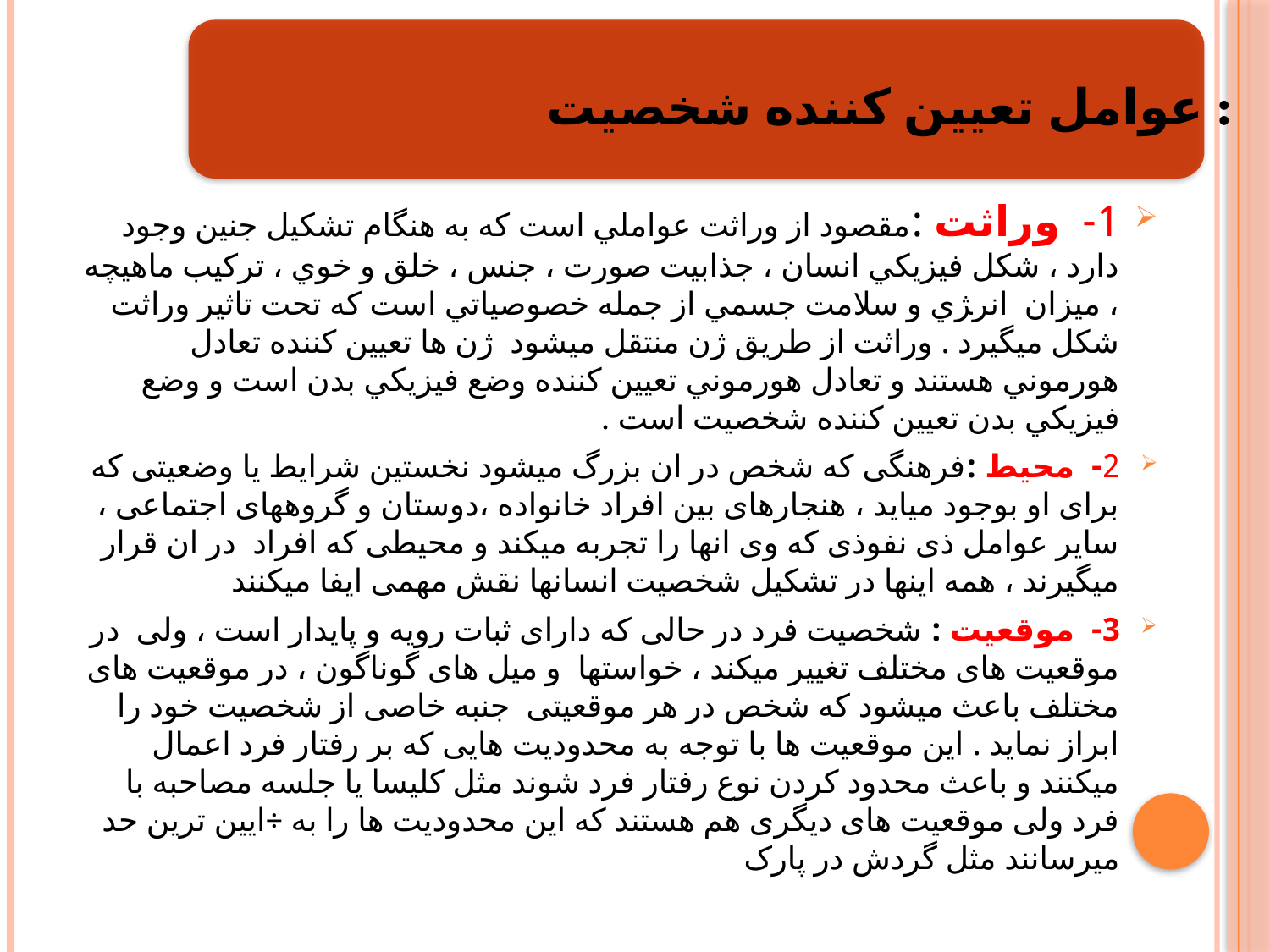

عوامل تعيين كننده شخصيت :
1-  وراثت :مقصود از وراثت عواملي است كه به هنگام تشكيل جنين وجود دارد ، شكل فيزيكي انسان ، جذابيت صورت ، جنس ، خلق و خوي ، تركيب ماهيچه ، ميزان  انر‍‍ژي و سلامت جسمي از جمله خصوصياتي است كه تحت تاثير وراثت شكل ميگيرد . وراثت از طريق ژن منتقل ميشود  ژن ها تعيين كننده تعادل هورموني هستند و تعادل هورموني تعيين كننده وضع فيزيكي بدن است و وضع فيزيكي بدن تعيين كننده شخصيت است .
2-  محيط :فرهنگی که شخص در ان بزرگ میشود نخستین شرایط یا وضعیتی که برای او بوجود میاید ، هنجارهای بین افراد خانواده ،دوستان و گروههای اجتماعی ، سایر عوامل ذی نفوذی که وی انها را تجربه میکند و محیطی که افراد  در ان قرار میگیرند ، همه اینها در تشکیل شخصیت انسانها نقش مهمی ایفا میکنند
3-  موقعيت : شخصیت فرد در حالی که دارای ثبات رویه و پایدار است ، ولی  در موقعیت های مختلف تغییر میکند ، خواستها  و میل های گوناگون ، در موقعیت های مختلف باعث میشود که شخص در هر موقعیتی  جنبه خاصی از شخصیت خود را ابراز نماید . این موقعیت ها با توجه به محدودیت هایی که بر رفتار فرد اعمال میکنند و باعث محدود کردن نوع رفتار فرد شوند مثل کلیسا یا جلسه مصاحبه با فرد ولی موقعیت های دیگری هم هستند که این محدودیت ها را به ÷ایین ترین حد میرسانند مثل گردش در پارک